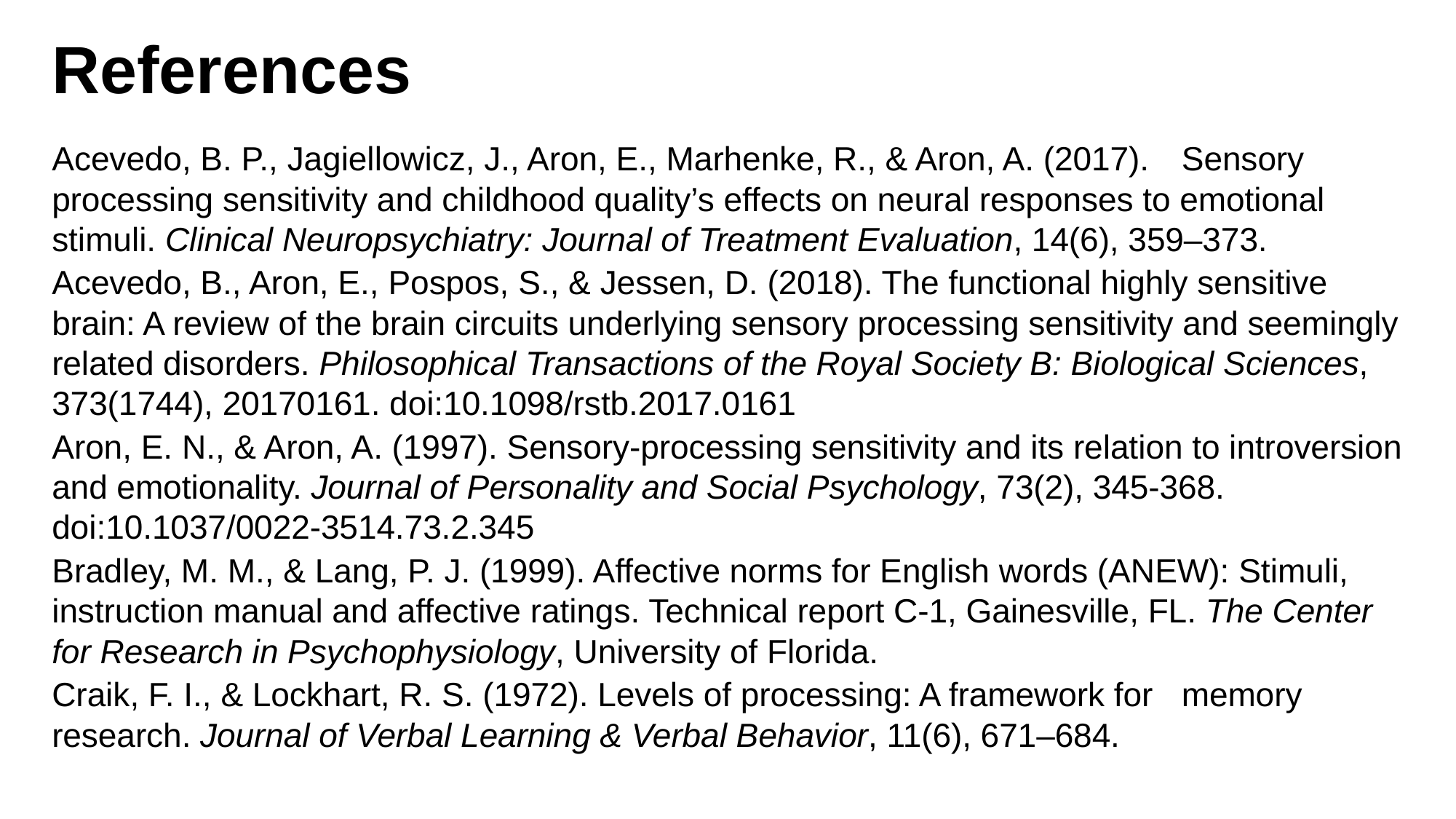

# References
Acevedo, B. P., Jagiellowicz, J., Aron, E., Marhenke, R., & Aron, A. (2017). 	Sensory processing sensitivity and childhood quality’s effects on neural responses to emotional stimuli. Clinical Neuropsychiatry: Journal of Treatment Evaluation, 14(6), 359–373.
Acevedo, B., Aron, E., Pospos, S., & Jessen, D. (2018). The functional highly sensitive brain: A review of the brain circuits underlying sensory processing sensitivity and seemingly related disorders. Philosophical Transactions of the Royal Society B: Biological Sciences, 373(1744), 20170161. doi:10.1098/rstb.2017.0161
Aron, E. N., & Aron, A. (1997). Sensory-processing sensitivity and its relation to introversion and emotionality. Journal of Personality and Social Psychology, 73(2), 345-368. doi:10.1037/0022-3514.73.2.345
Bradley, M. M., & Lang, P. J. (1999). Affective norms for English words (ANEW): Stimuli, instruction manual and affective ratings. Technical report C-1, Gainesville, FL. The Center for Research in Psychophysiology, University of Florida.
Craik, F. I., & Lockhart, R. S. (1972). Levels of processing: A framework for 	memory research. Journal of Verbal Learning & Verbal Behavior, 11(6), 671–684.